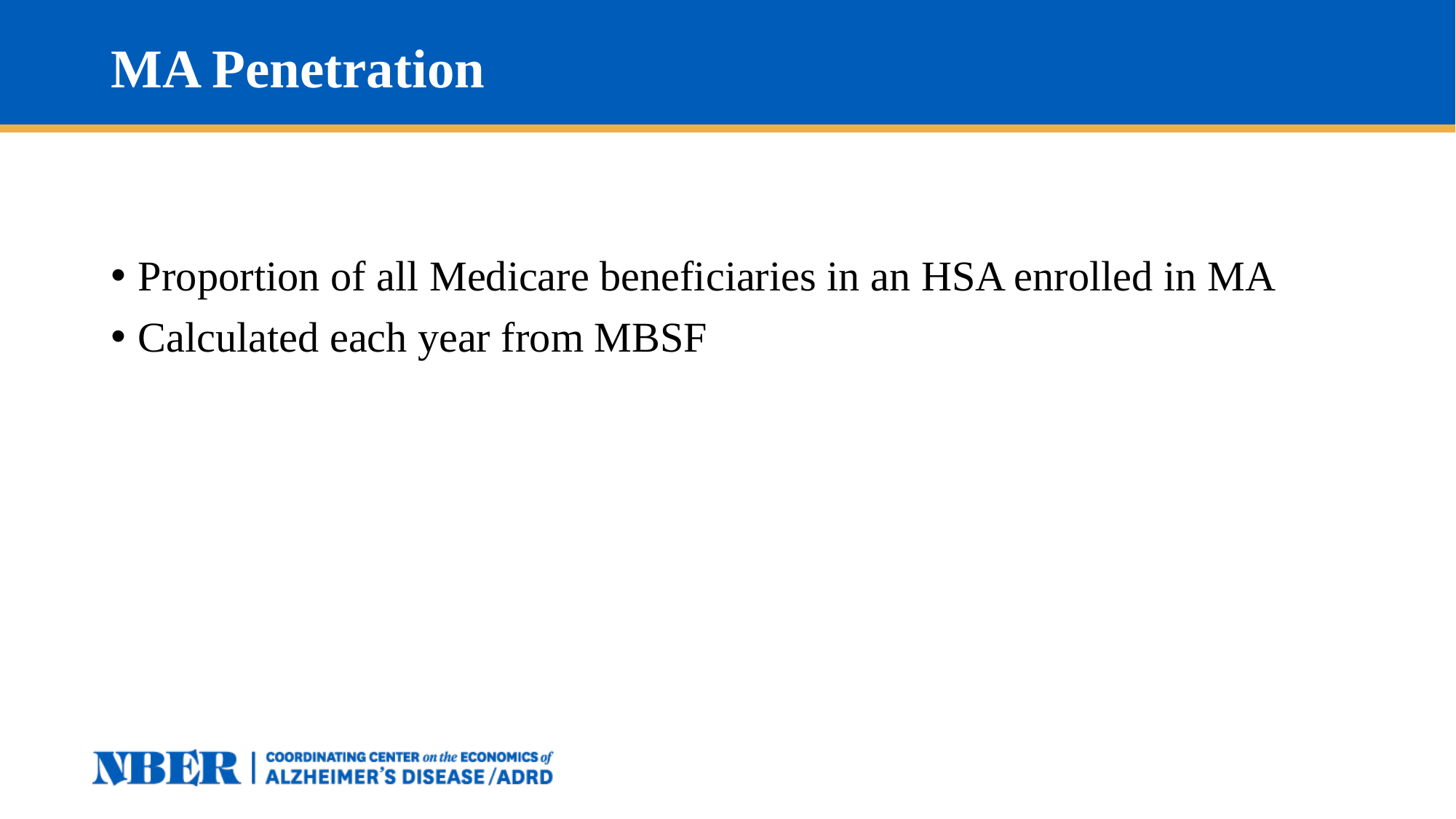

# MA Penetration
Proportion of all Medicare beneficiaries in an HSA enrolled in MA
Calculated each year from MBSF